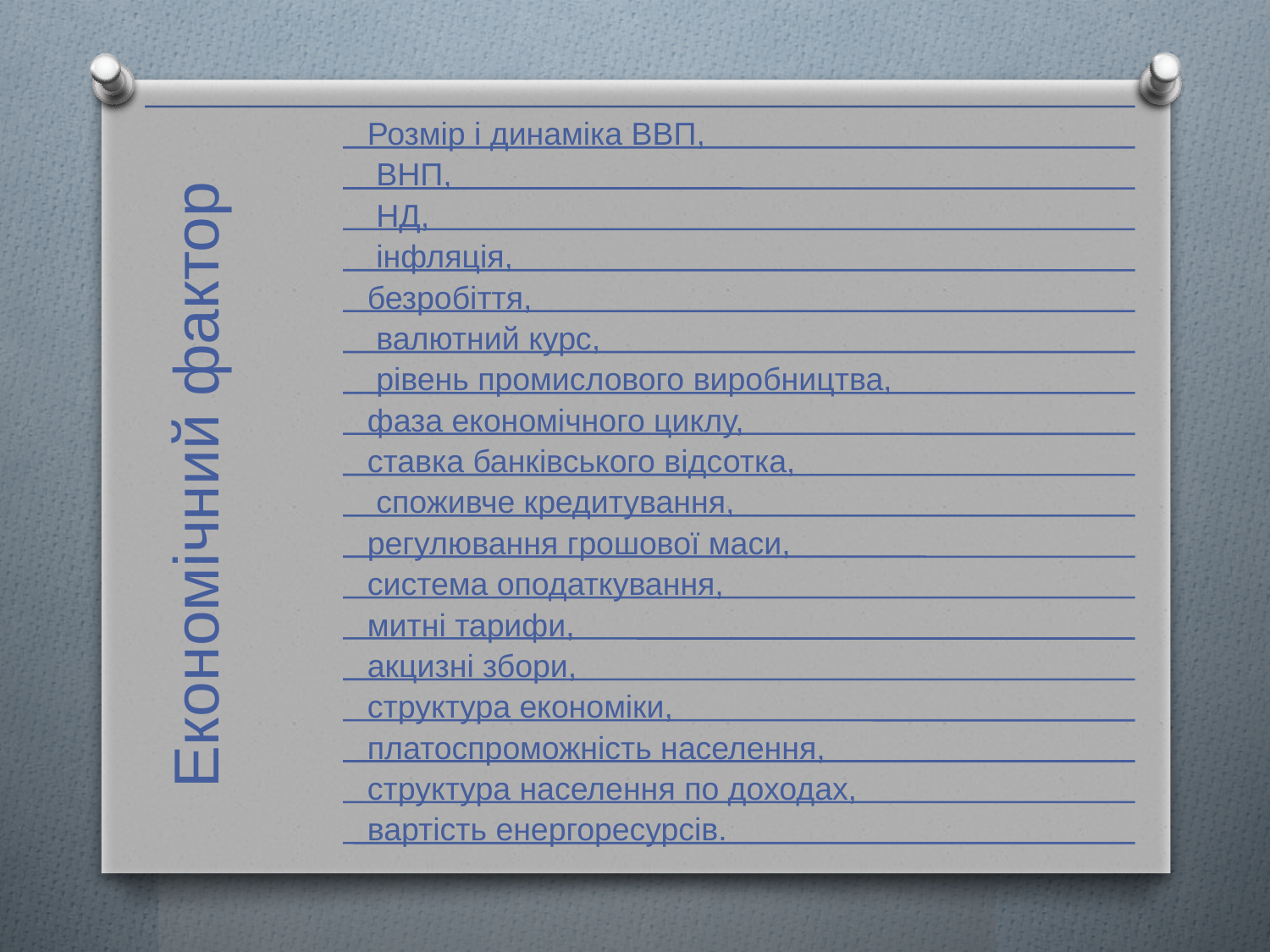

Економічний фактор
Розмір і динаміка ВВП,
 ВНП,
 НД,
 інфляція,
безробіття,
 валютний курс,
 рівень промислового виробництва,
фаза економічного циклу,
ставка банківського відсотка,
 споживче кредитування,
регулювання грошової маси,
система оподаткування,
митні тарифи,
акцизні збори,
структура економіки,
платоспроможність населення,
структура населення по доходах,
вартість енергоресурсів.